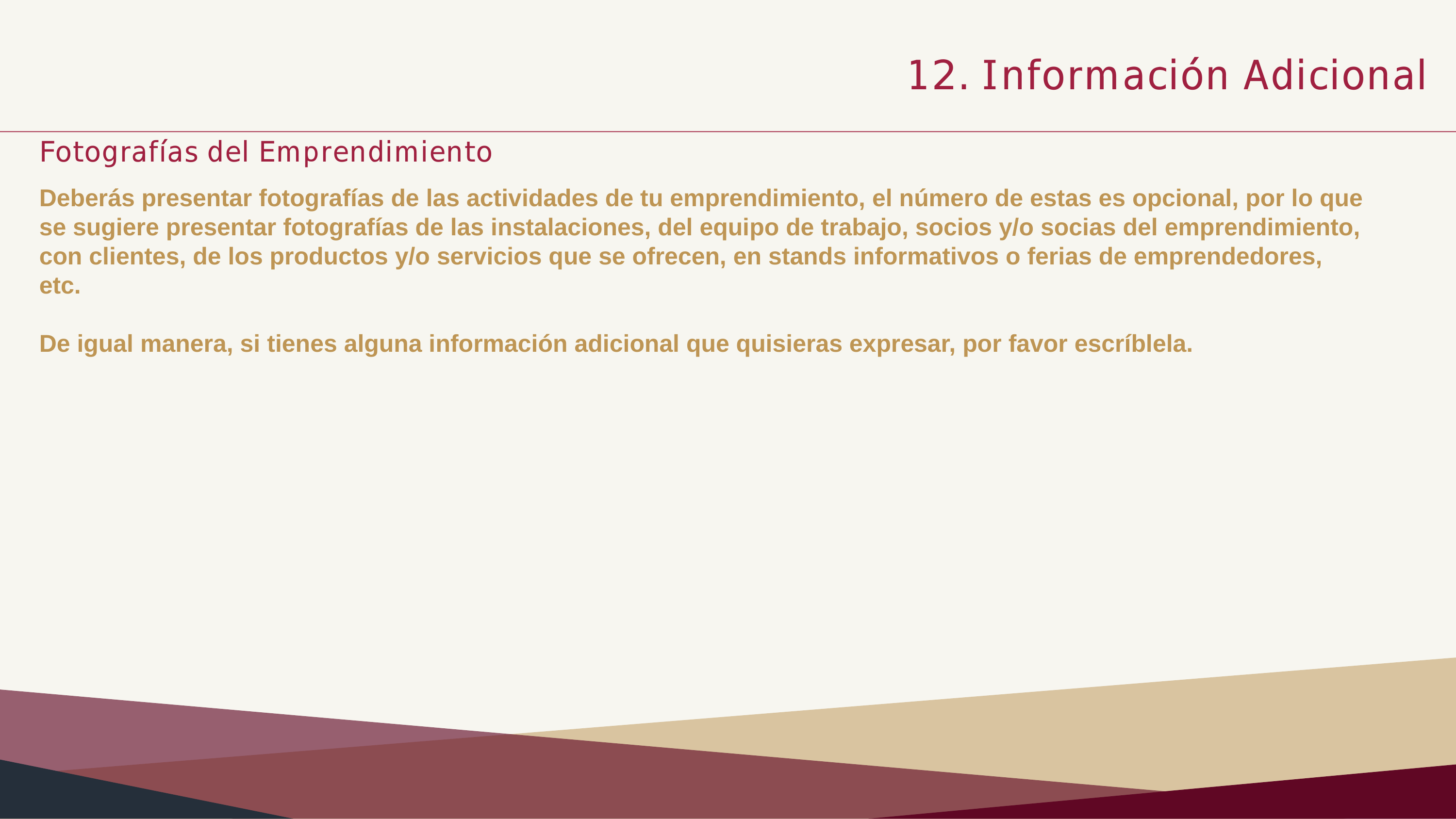

12. Información Adicional

Fotografías del Emprendimiento
Deberás presentar fotografías de las actividades de tu emprendimiento, el número de estas es opcional, por lo que se sugiere presentar fotografías de las instalaciones, del equipo de trabajo, socios y/o socias del emprendimiento, con clientes, de los productos y/o servicios que se ofrecen, en stands informativos o ferias de emprendedores, etc.

De igual manera, si tienes alguna información adicional que quisieras expresar, por favor escríblela.